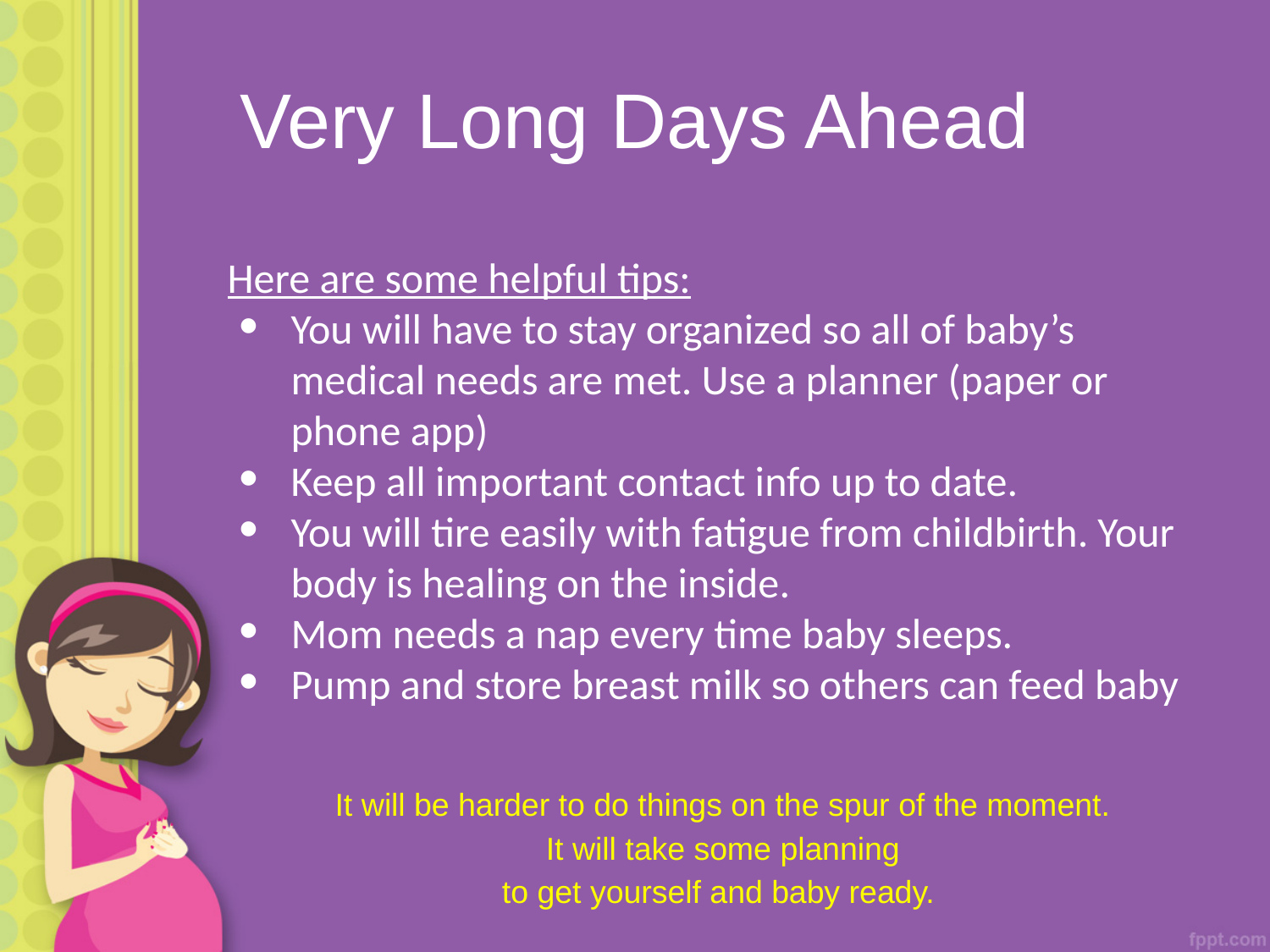

# Very Long Days Ahead
Here are some helpful tips:
You will have to stay organized so all of baby’s medical needs are met. Use a planner (paper or phone app)
Keep all important contact info up to date.
You will tire easily with fatigue from childbirth. Your body is healing on the inside.
Mom needs a nap every time baby sleeps.
Pump and store breast milk so others can feed baby

It will be harder to do things on the spur of the moment.
It will take some planning
to get yourself and baby ready.